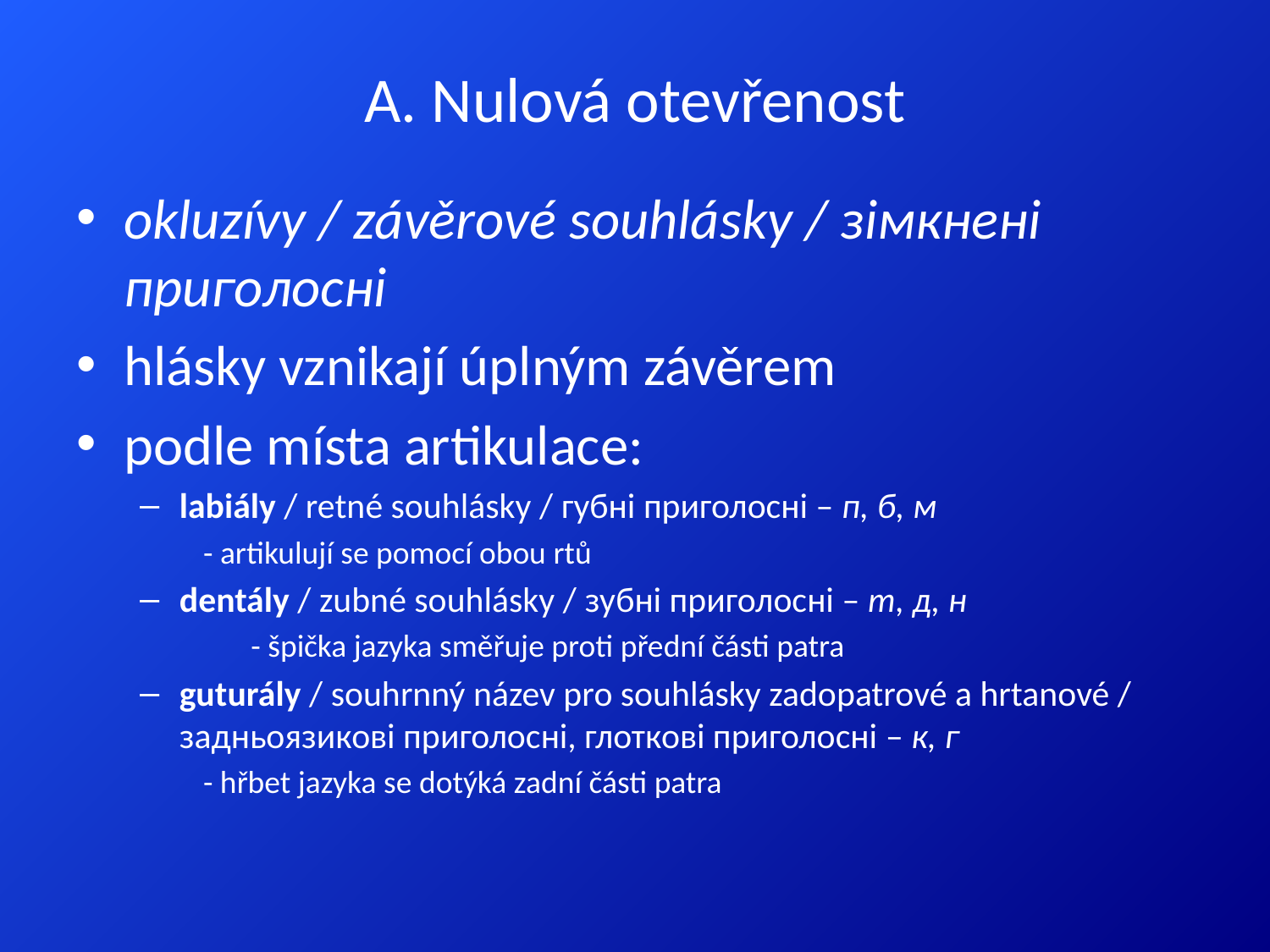

# A. Nulová otevřenost
okluzívy / závěrové souhlásky / зімкнені приголосні
hlásky vznikají úplným závěrem
podle místa artikulace:
labiály / retné souhlásky / губні приголосні – п, б, м
	- artikulují se pomocí obou rtů
dentály / zubné souhlásky / зубні приголосні – т, д, н
	- špička jazyka směřuje proti přední části patra
guturály / souhrnný název pro souhlásky zadopatrové a hrtanové / задньоязикові приголосні, глоткові приголосні – к, г
	- hřbet jazyka se dotýká zadní části patra